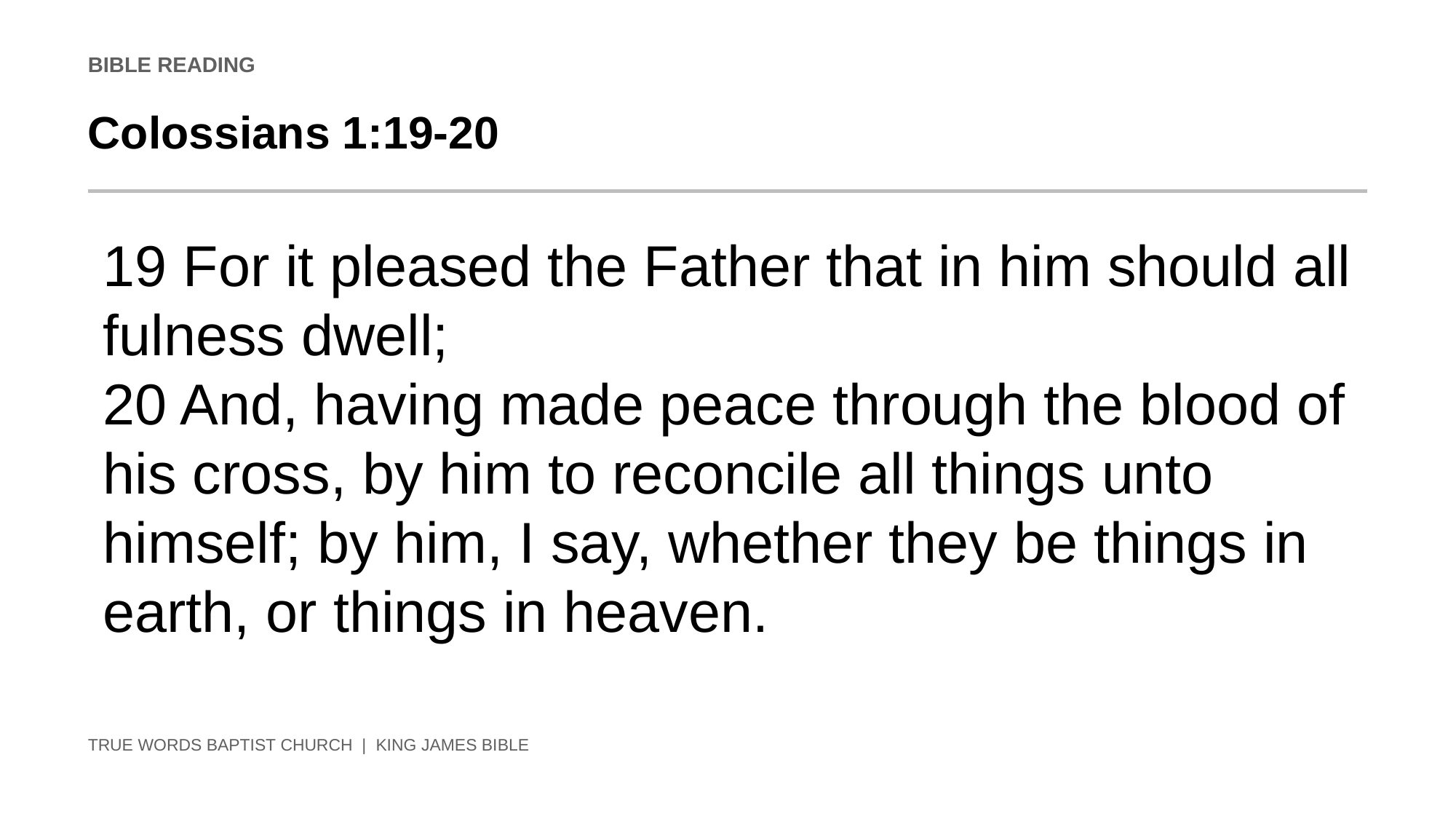

BIBLE READING
Colossians 1:19-20
19 For it pleased the Father that in him should all fulness dwell;
20 And, having made peace through the blood of his cross, by him to reconcile all things unto himself; by him, I say, whether they be things in earth, or things in heaven.
TRUE WORDS BAPTIST CHURCH  |  KING JAMES BIBLE